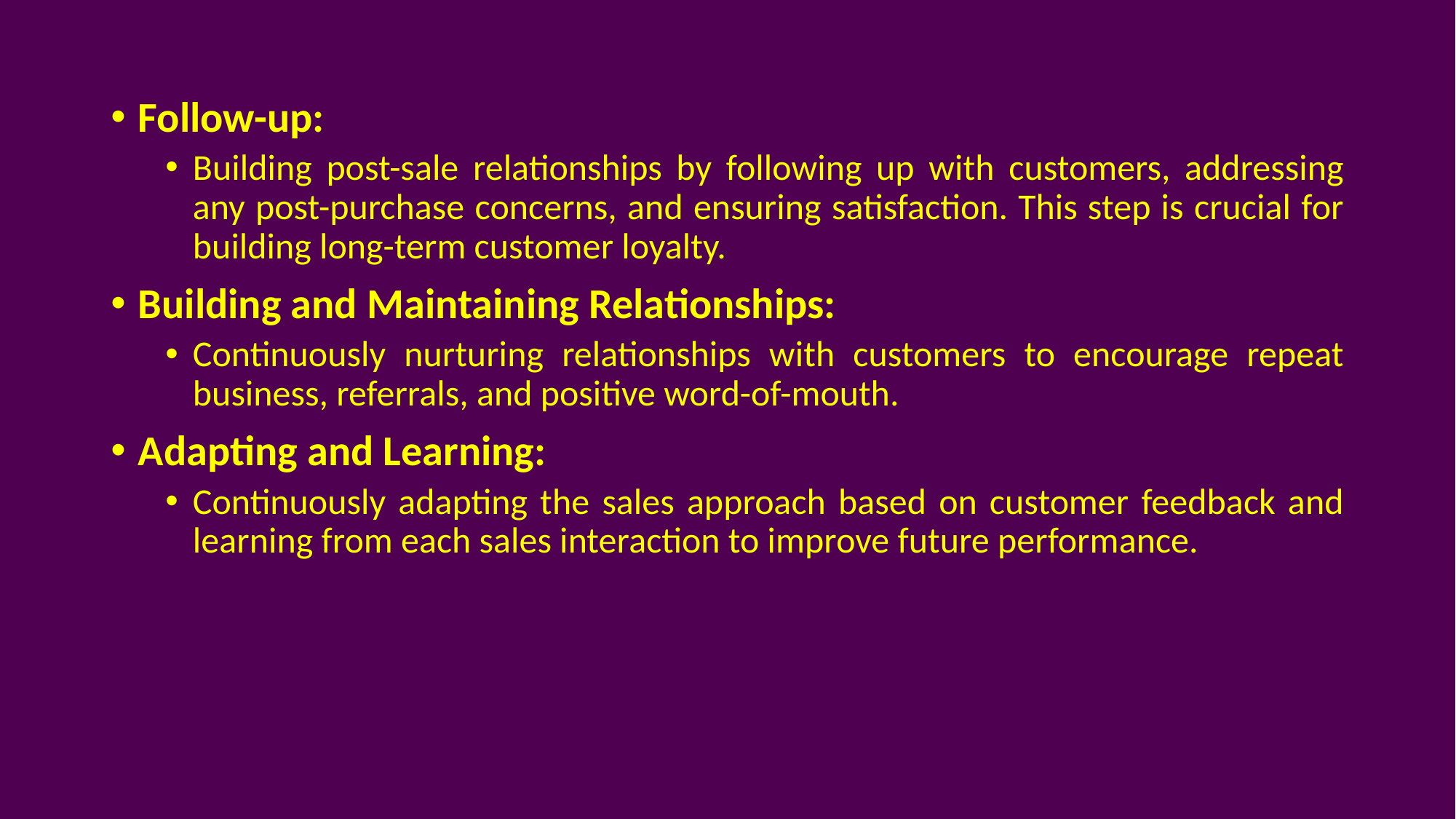

Follow-up:
Building post-sale relationships by following up with customers, addressing any post-purchase concerns, and ensuring satisfaction. This step is crucial for building long-term customer loyalty.
Building and Maintaining Relationships:
Continuously nurturing relationships with customers to encourage repeat business, referrals, and positive word-of-mouth.
Adapting and Learning:
Continuously adapting the sales approach based on customer feedback and learning from each sales interaction to improve future performance.